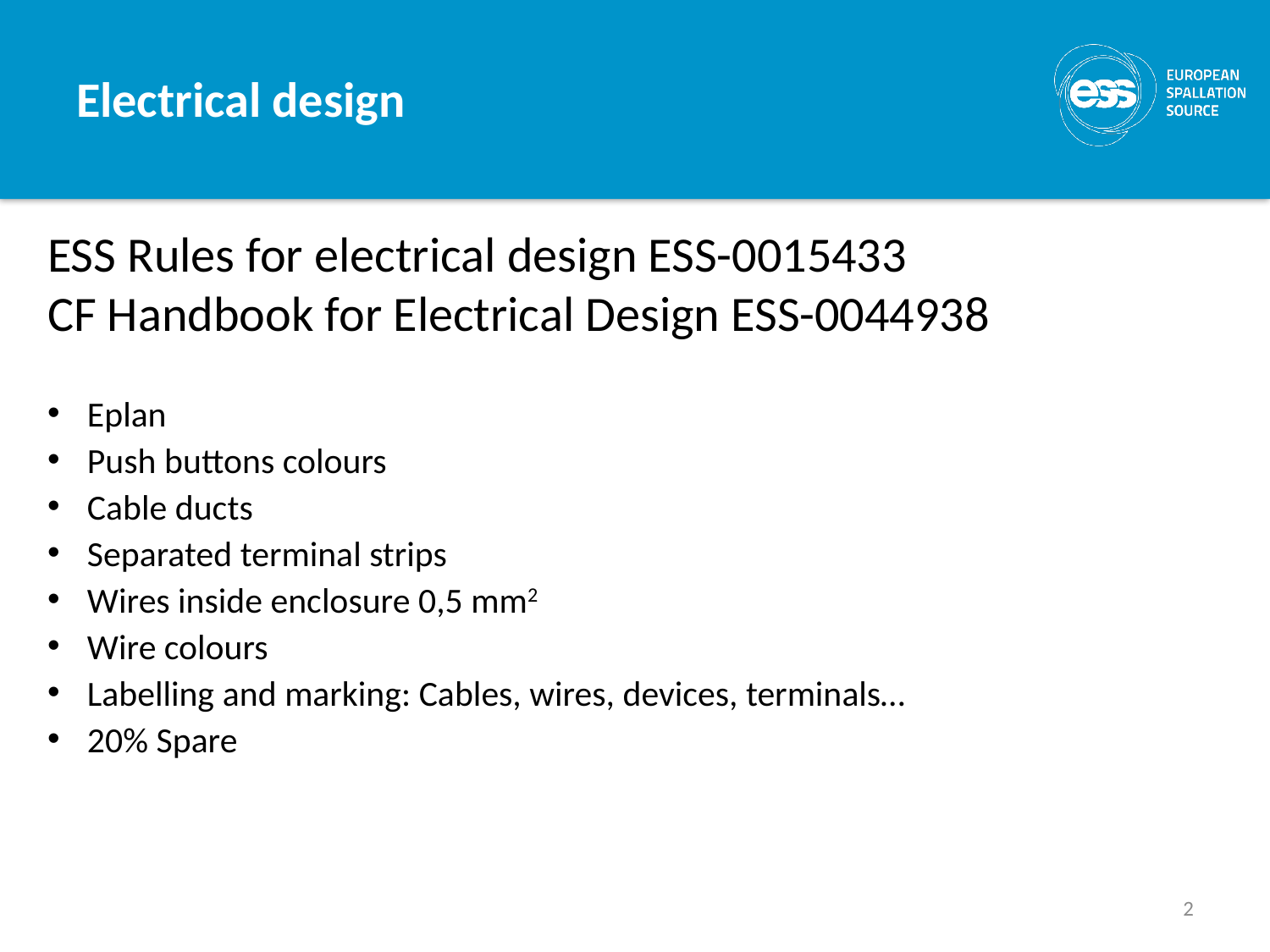

Electrical design
ESS Rules for electrical design ESS-0015433
CF Handbook for Electrical Design ESS-0044938

Eplan
Push buttons colours
Cable ducts
Separated terminal strips
Wires inside enclosure 0,5 mm2
Wire colours
Labelling and marking: Cables, wires, devices, terminals…
20% Spare

2